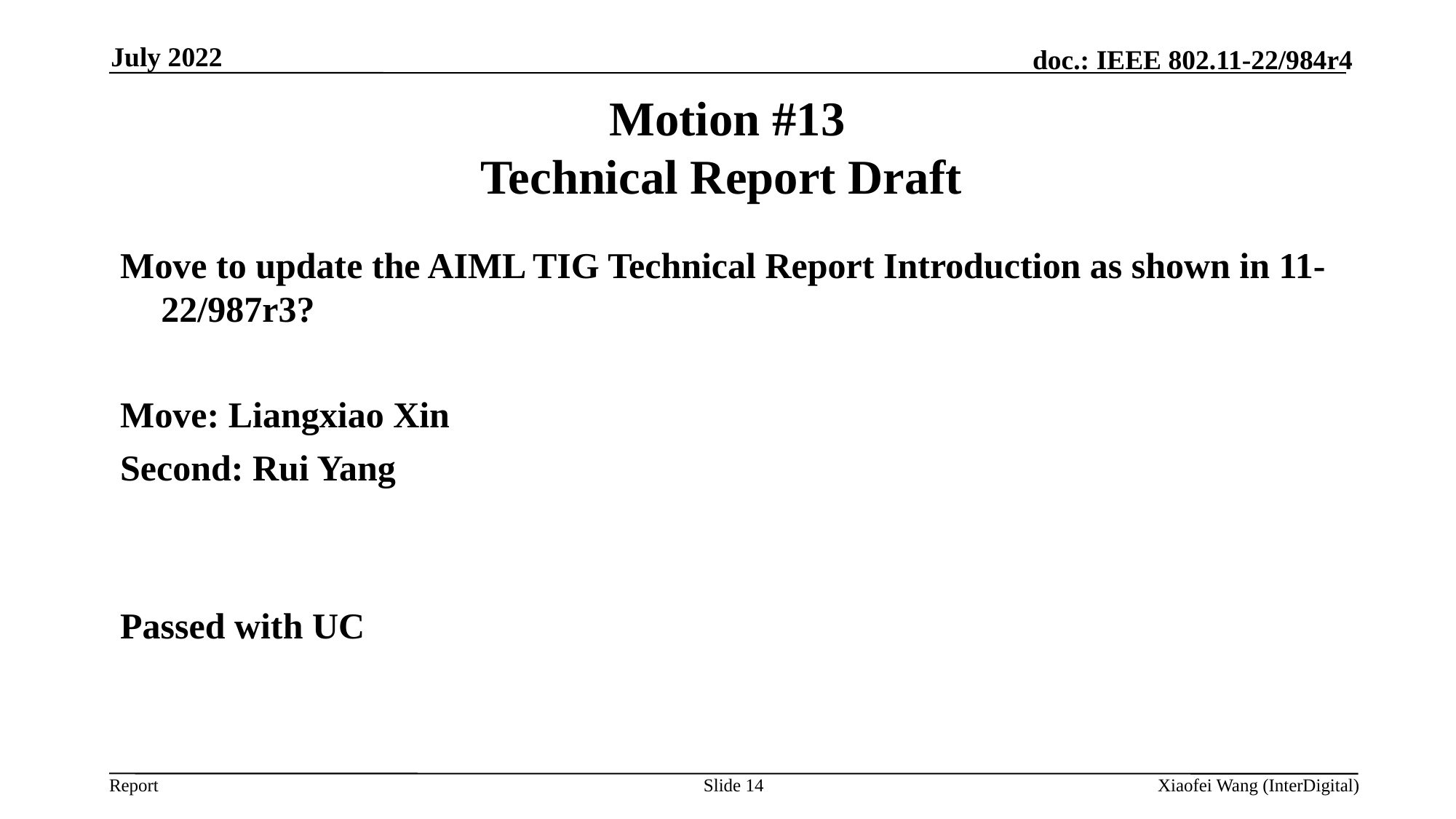

July 2022
# Motion #13 Technical Report Draft
Move to update the AIML TIG Technical Report Introduction as shown in 11-22/987r3?

Move: Liangxiao Xin
Second: Rui Yang

Passed with UC
Slide 14
Xiaofei Wang (InterDigital)